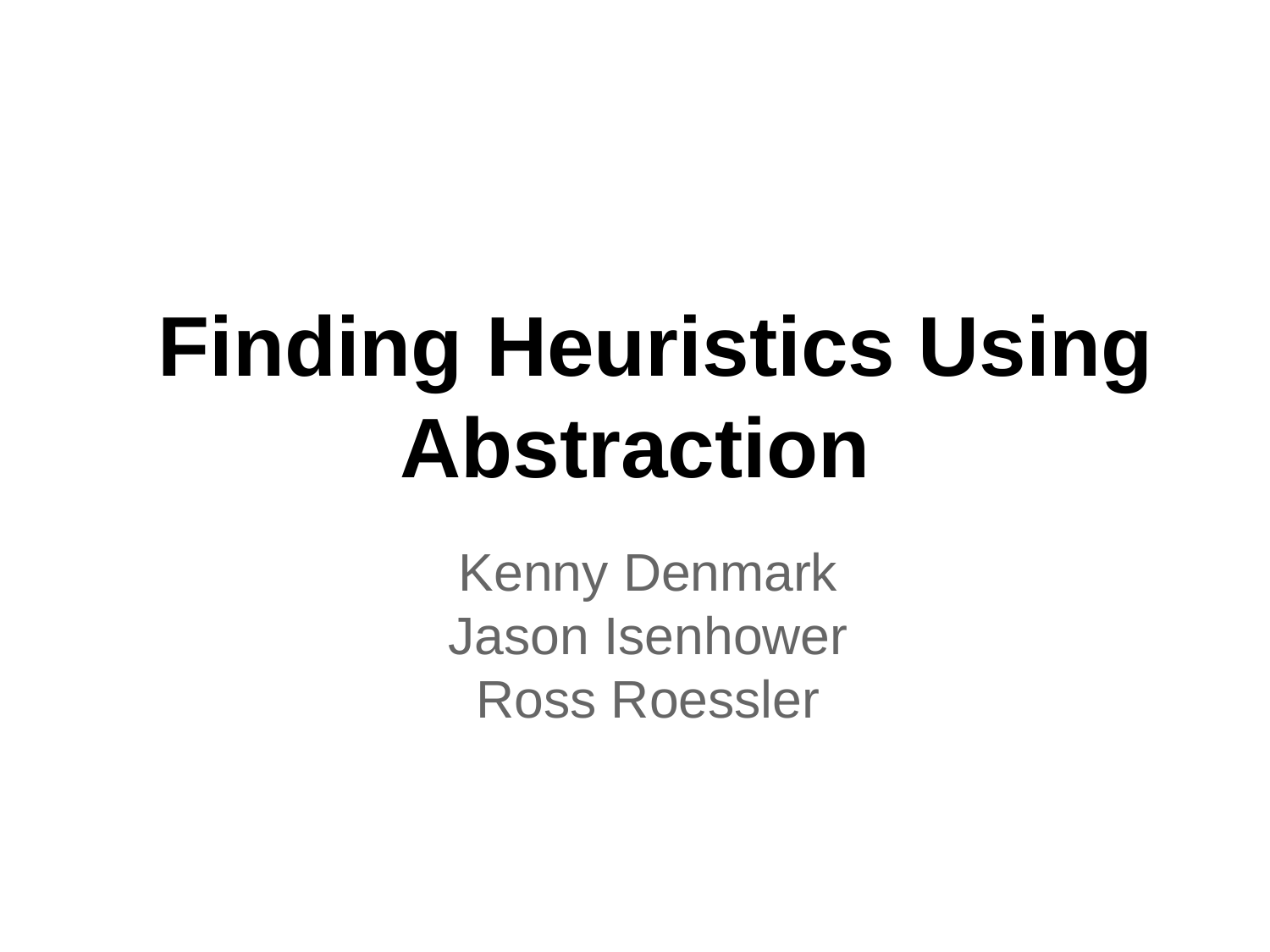

# Finding Heuristics Using Abstraction
Kenny Denmark
Jason Isenhower
Ross Roessler